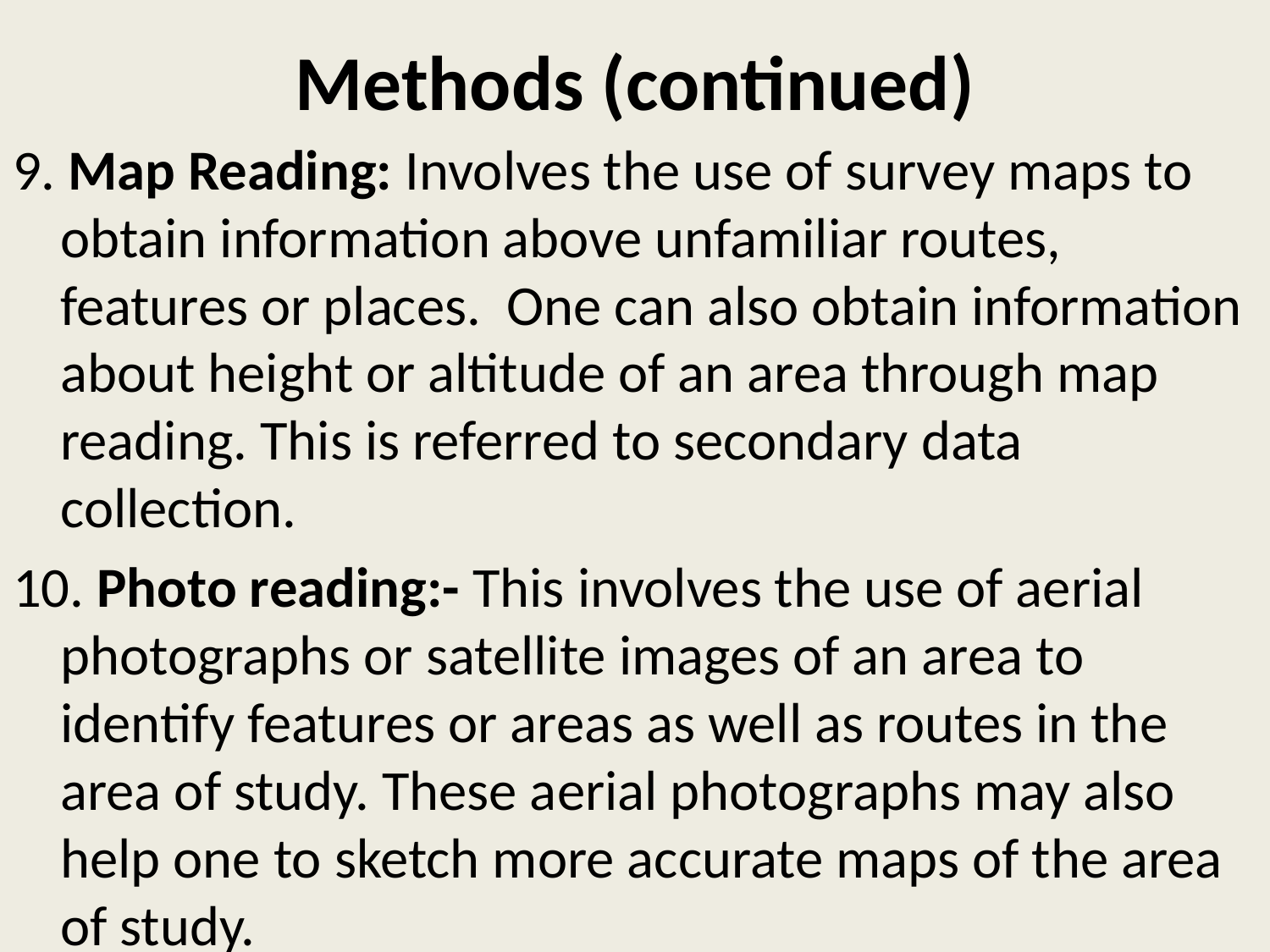

# Methods (continued)
9. Map Reading: Involves the use of survey maps to obtain information above unfamiliar routes, features or places.  One can also obtain information about height or altitude of an area through map reading. This is referred to secondary data collection.
10. Photo reading:- This involves the use of aerial photographs or satellite images of an area to identify features or areas as well as routes in the area of study. These aerial photographs may also help one to sketch more accurate maps of the area of study.